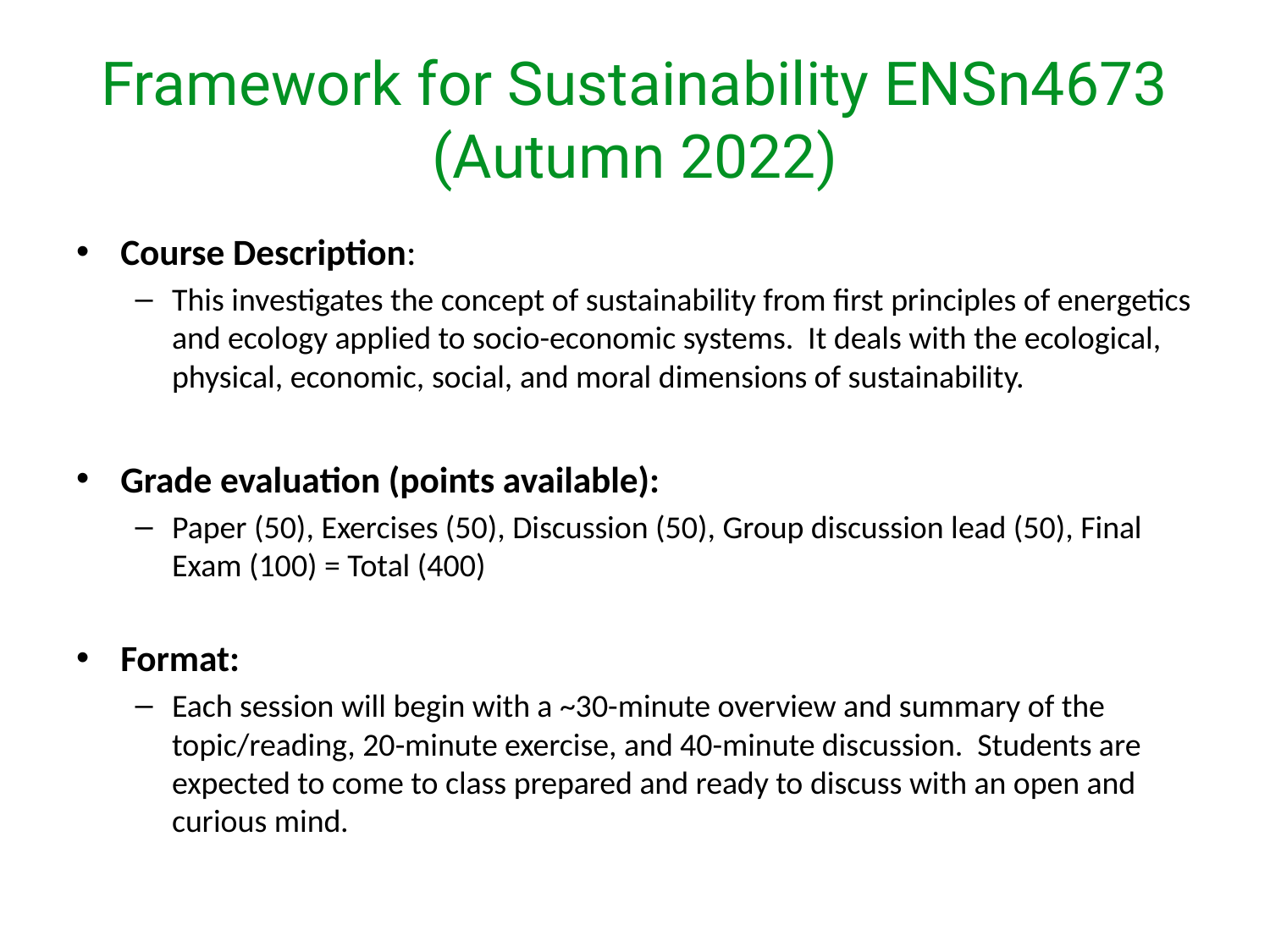

# Framework for Sustainability ENSn4673 (Autumn 2022)
Course Description:
This investigates the concept of sustainability from first principles of energetics and ecology applied to socio-economic systems.  It deals with the ecological, physical, economic, social, and moral dimensions of sustainability.

Grade evaluation (points available):
Paper (50), Exercises (50), Discussion (50), Group discussion lead (50), Final Exam (100) = Total (400)

Format:
Each session will begin with a ~30-minute overview and summary of the topic/reading, 20-minute exercise, and 40-minute discussion.  Students are expected to come to class prepared and ready to discuss with an open and curious mind.